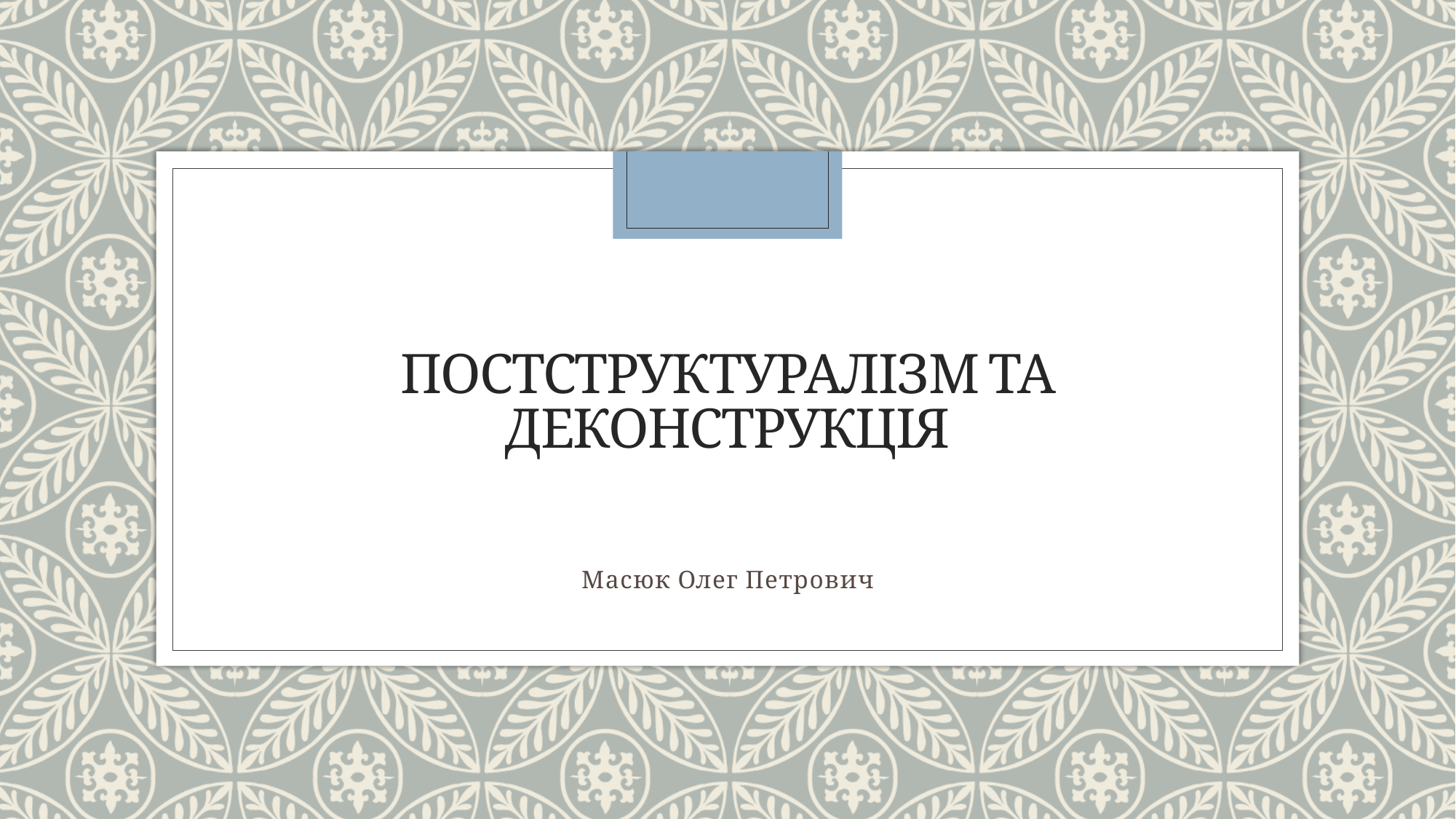

# Постструктуралізм та деконструкція
Масюк Олег Петрович